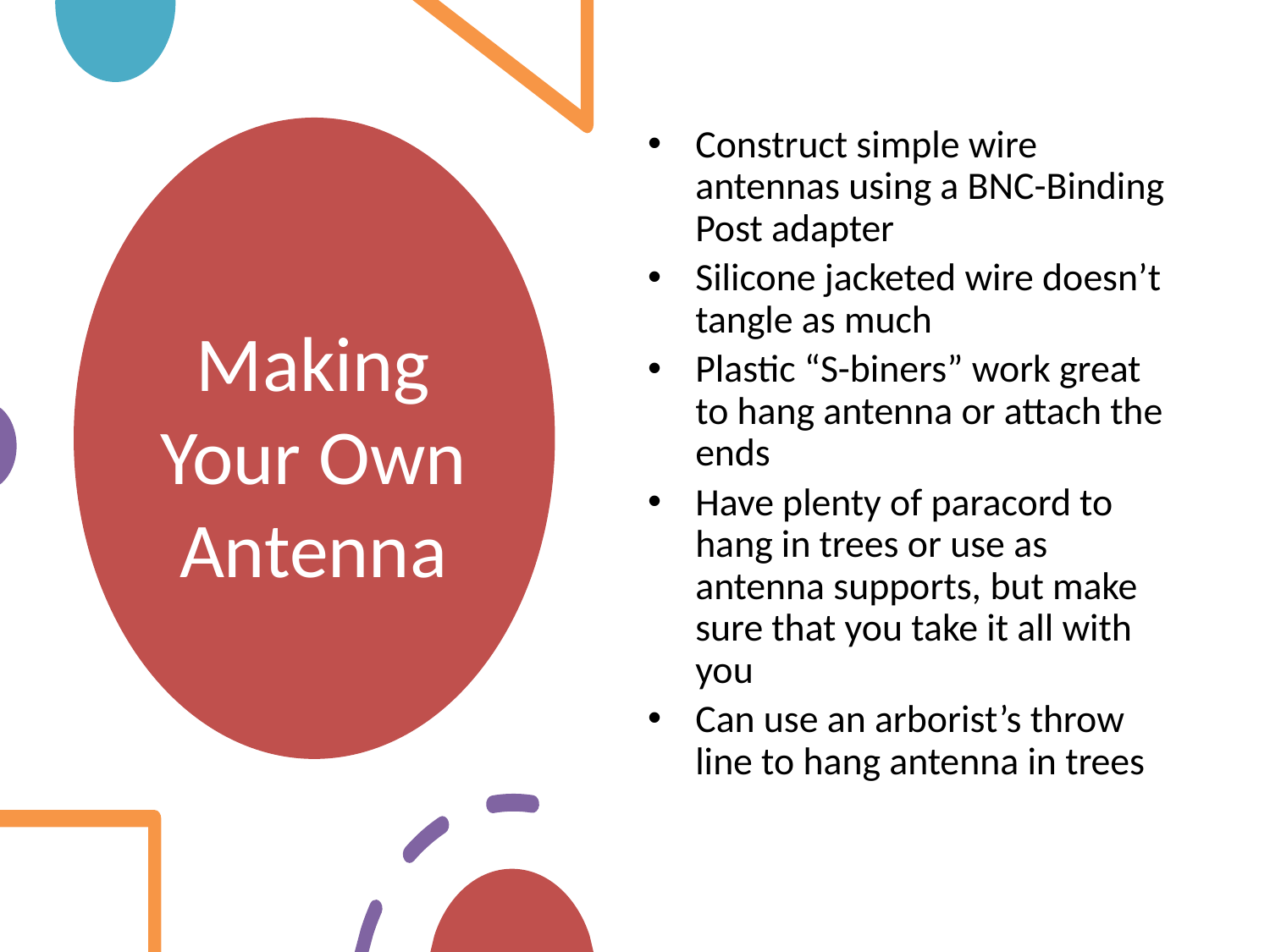

Construct simple wire antennas using a BNC-Binding Post adapter
Silicone jacketed wire doesn’t tangle as much
Plastic “S-biners” work great to hang antenna or attach the ends
Have plenty of paracord to hang in trees or use as antenna supports, but make sure that you take it all with you
Can use an arborist’s throw line to hang antenna in trees
# Making Your Own Antenna